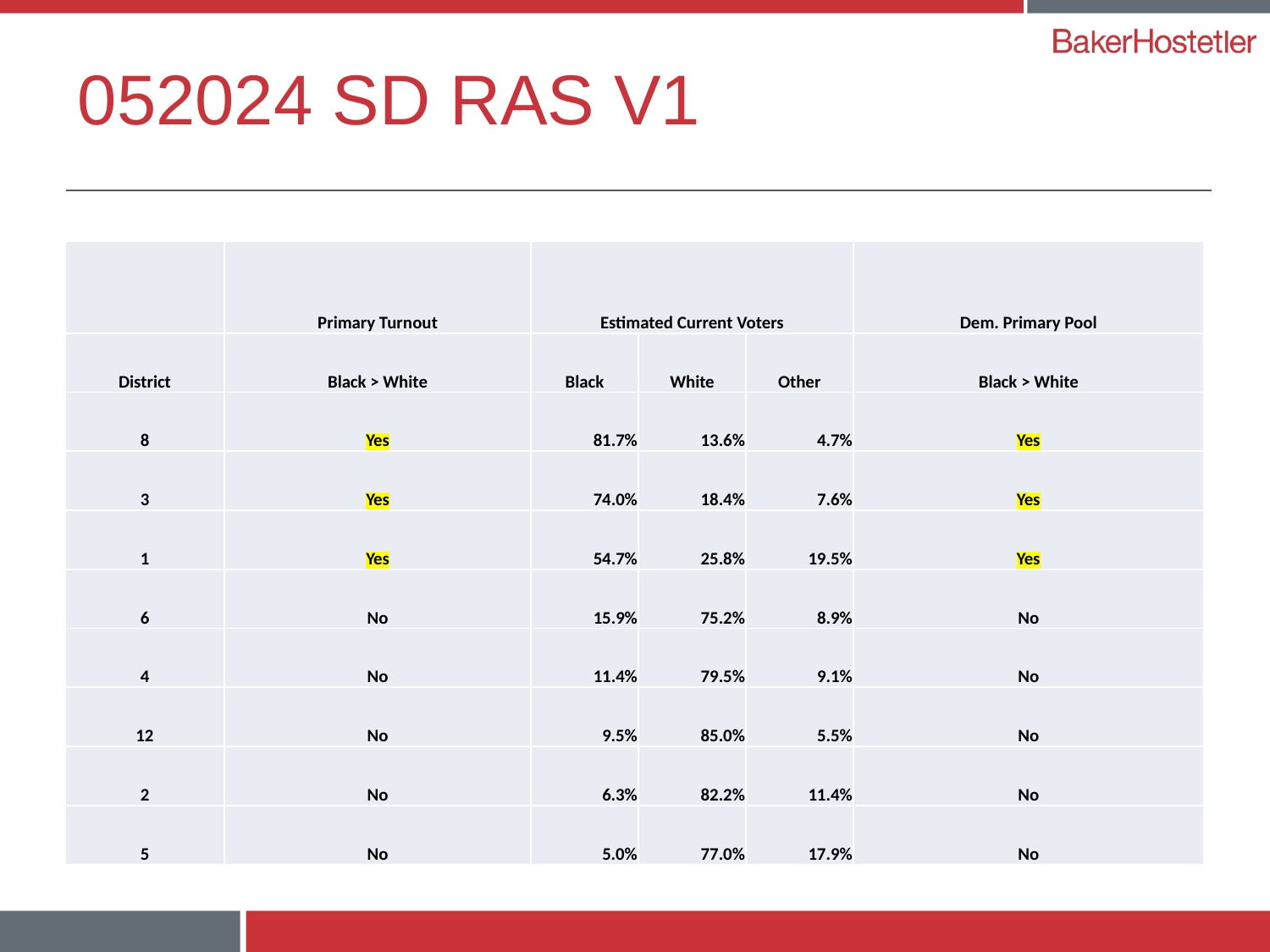

# 052024 SD RAS V1
|  | Primary Turnout | Estimated Current Voters |  |  | Dem. Primary Pool |
| --- | --- | --- | --- | --- | --- |
| District | Black > White | Black | White | Other | Black > White |
| 8 | Yes | 81.7% | 13.6% | 4.7% | Yes |
| 3 | Yes | 74.0% | 18.4% | 7.6% | Yes |
| 1 | Yes | 54.7% | 25.8% | 19.5% | Yes |
| 6 | No | 15.9% | 75.2% | 8.9% | No |
| 4 | No | 11.4% | 79.5% | 9.1% | No |
| 12 | No | 9.5% | 85.0% | 5.5% | No |
| 2 | No | 6.3% | 82.2% | 11.4% | No |
| 5 | No | 5.0% | 77.0% | 17.9% | No |